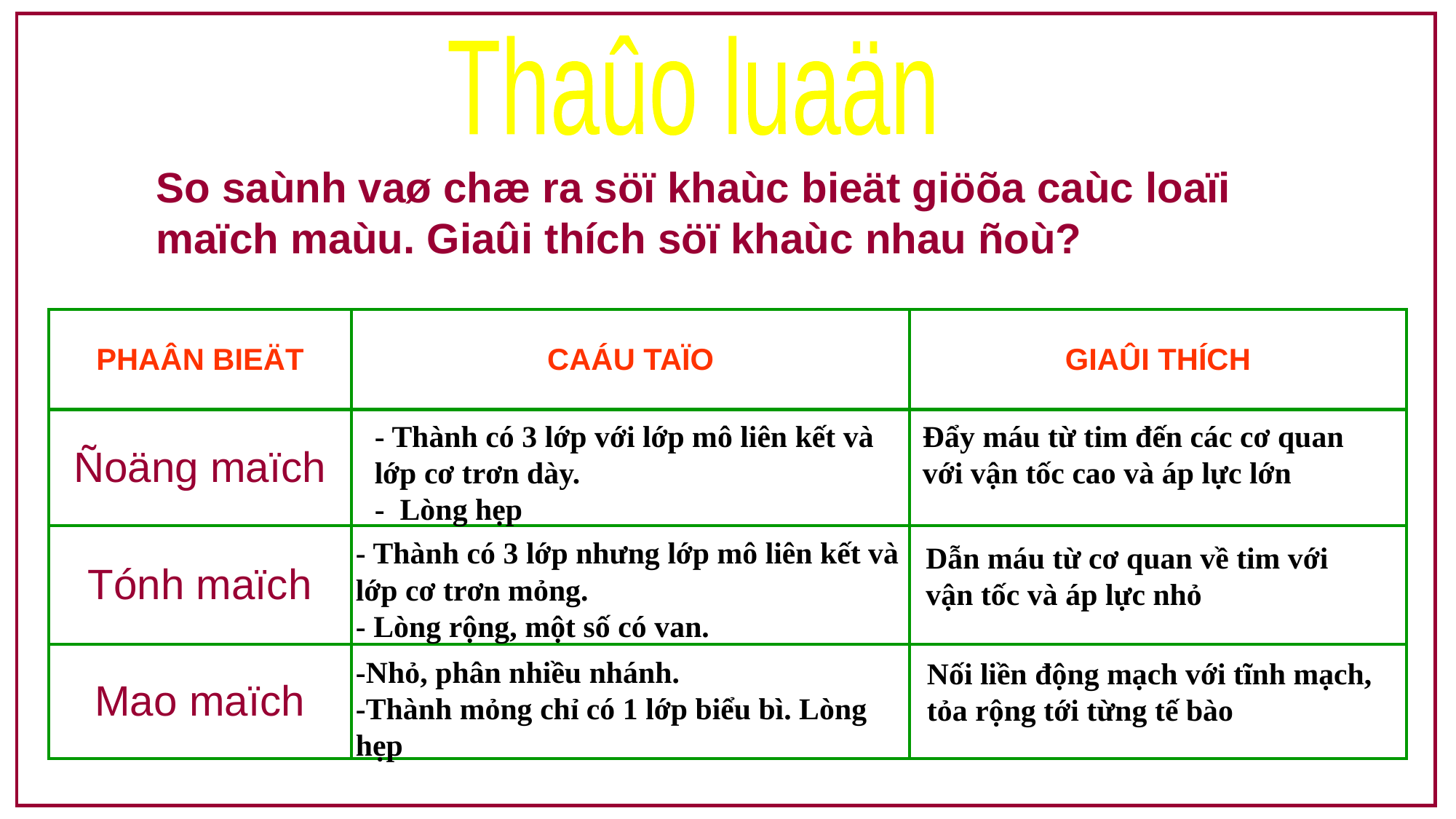

Thaûo luaän

So saùnh vaø chæ ra söï khaùc bieät giöõa caùc loaïi maïch maùu. Giaûi thích söï khaùc nhau ñoù?
| PHAÂN BIEÄT | CAÁU TAÏO | GIAÛI THÍCH |
| --- | --- | --- |
| Ñoäng maïch |  |  |
| Tónh maïch |  |  |
| Mao maïch |  |  |
- Thành có 3 lớp với lớp mô liên kết và lớp cơ trơn dày.
-  Lòng hẹp
Đẩy máu từ tim đến các cơ quan với vận tốc cao và áp lực lớn
- Thành có 3 lớp nhưng lớp mô liên kết và lớp cơ trơn mỏng.
- Lòng rộng, một số có van.
Dẫn máu từ cơ quan về tim với vận tốc và áp lực nhỏ

-Nhỏ, phân nhiều nhánh.
-Thành mỏng chỉ có 1 lớp biểu bì. Lòng hẹp
Nối liền động mạch với tĩnh mạch, tỏa rộng tới từng tế bào